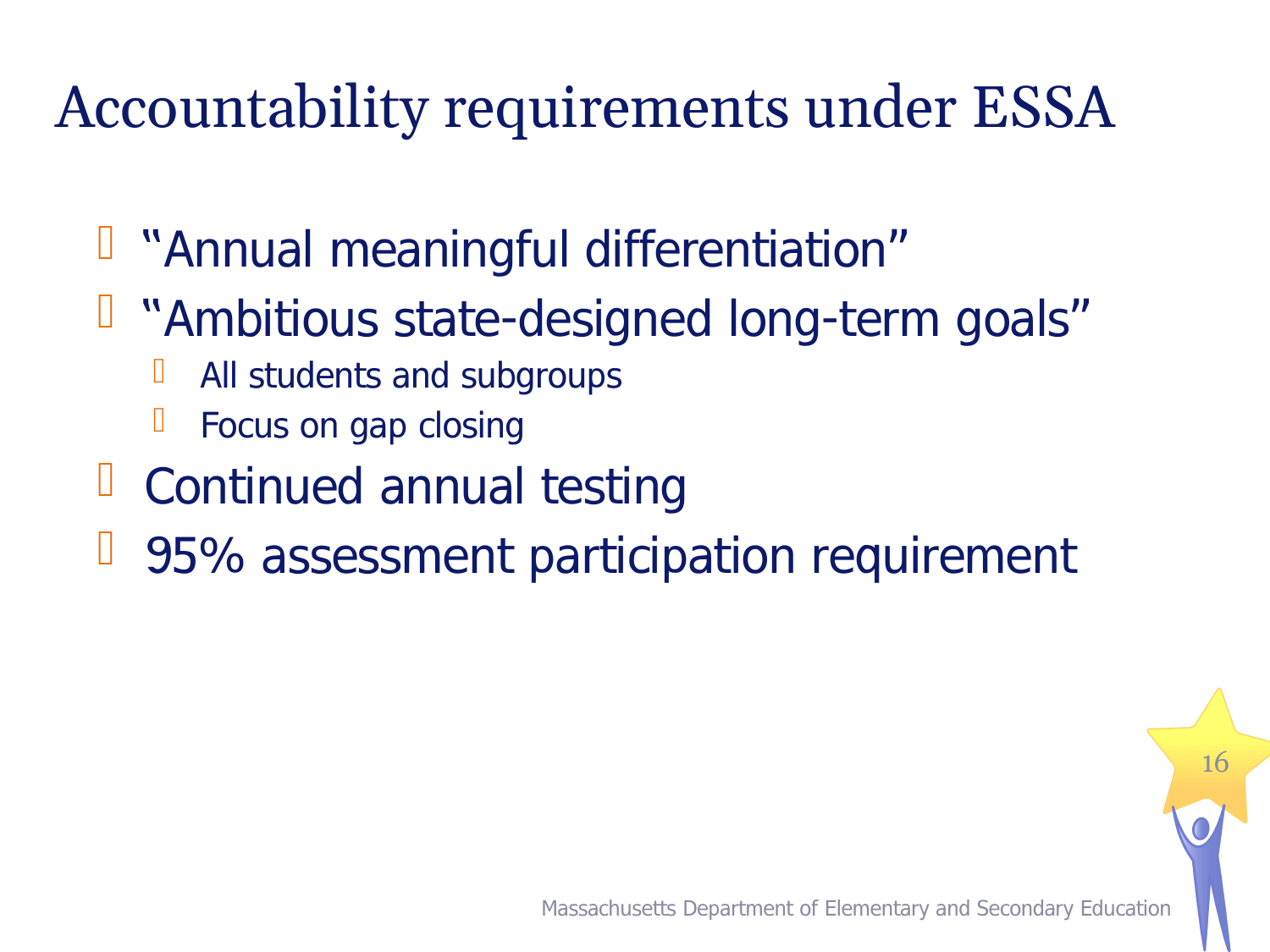

# Accountability requirements under ESSA
“Annual meaningful differentiation”
“Ambitious state-designed long-term goals”
All students and subgroups
Focus on gap closing
Continued annual testing
95% assessment participation requirement

16
Massachusetts Department of Elementary and Secondary Education